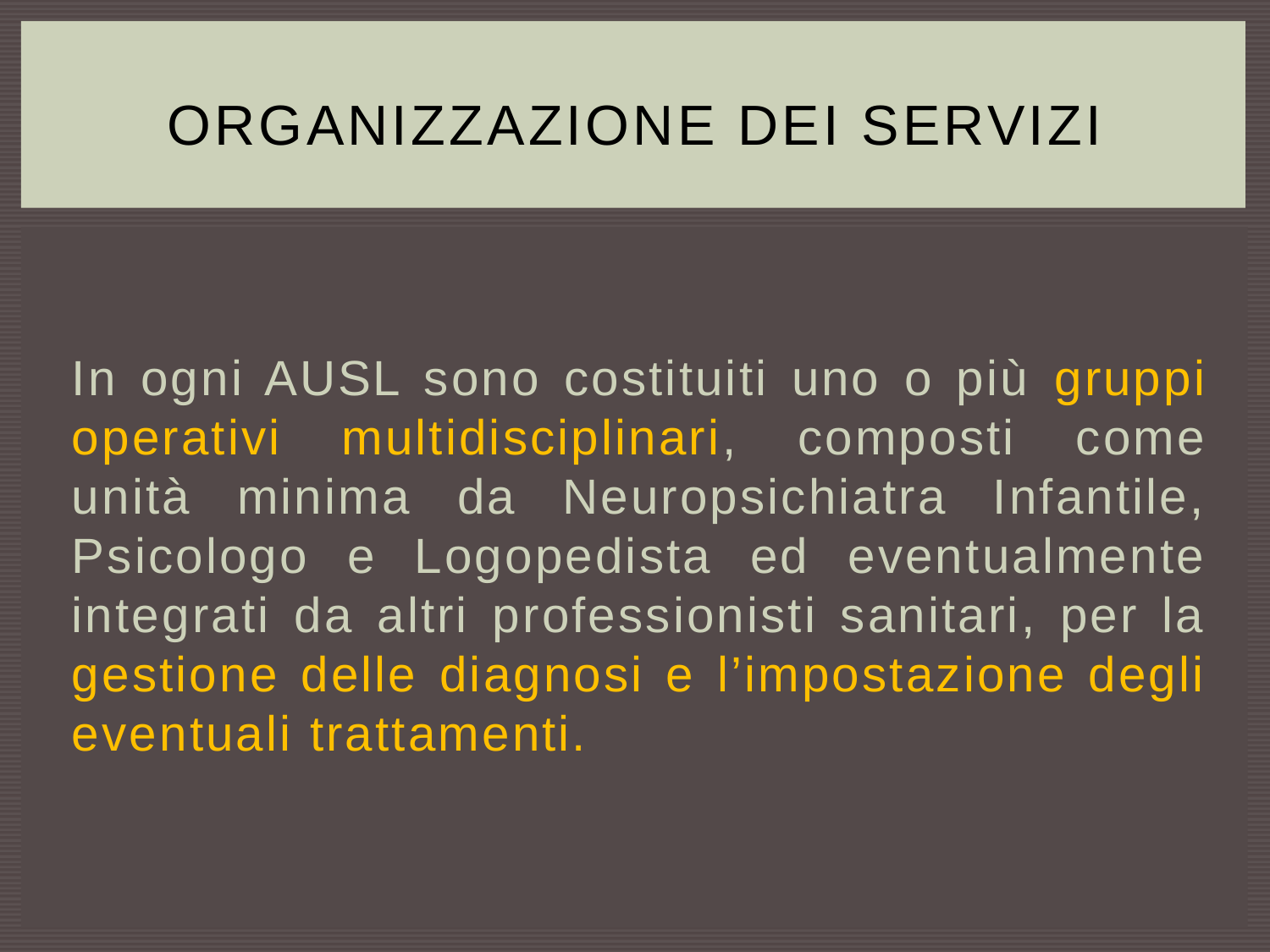

# Organizzazione dei servizi

In ogni AUSL sono costituiti uno o più gruppi operativi multidisciplinari, composti come unità minima da Neuropsichiatra Infantile, Psicologo e Logopedista ed eventualmente integrati da altri professionisti sanitari, per la gestione delle diagnosi e l’impostazione degli eventuali trattamenti.